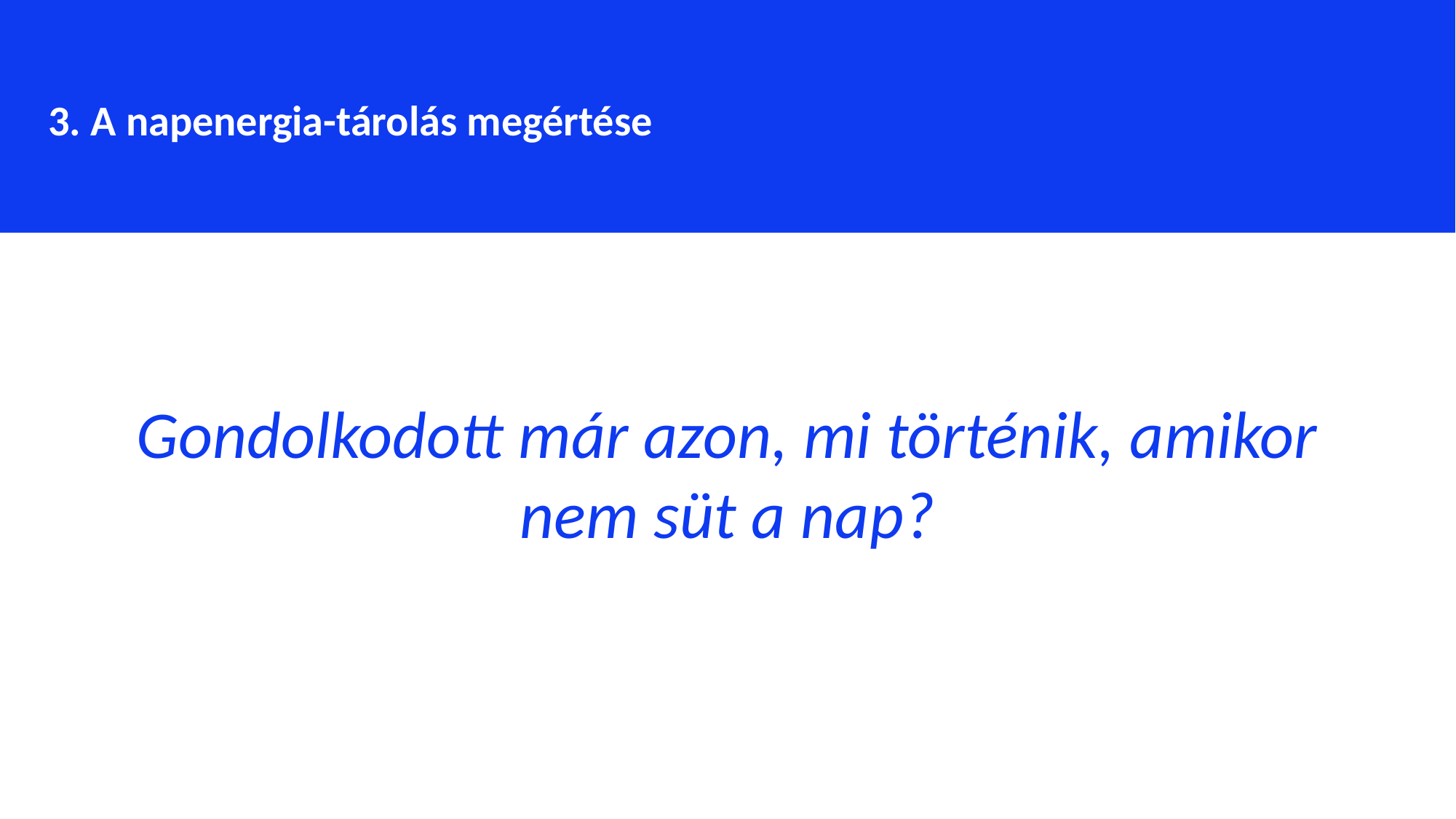

3. A napenergia-tárolás megértése

Gondolkodott már azon, mi történik, amikor nem süt a nap?